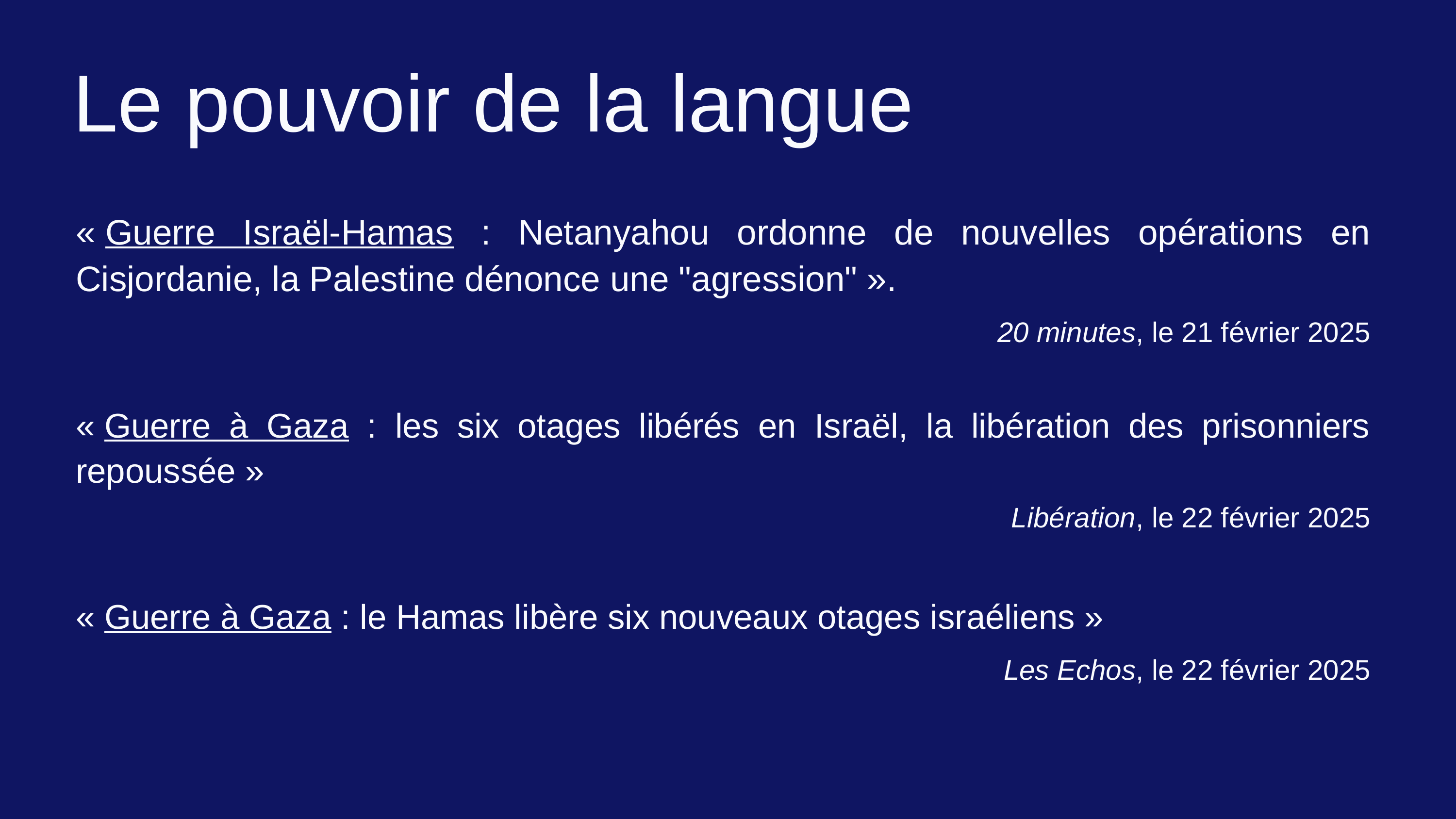

Le pouvoir de la langue
« Guerre Israël-Hamas : Netanyahou ordonne de nouvelles opérations en Cisjordanie, la Palestine dénonce une "agression" ».
20 minutes, le 21 février 2025

« Guerre à Gaza : les six otages libérés en Israël, la libération des prisonniers repoussée »
Libération, le 22 février 2025

« Guerre à Gaza : le Hamas libère six nouveaux otages israéliens »
Les Echos, le 22 février 2025